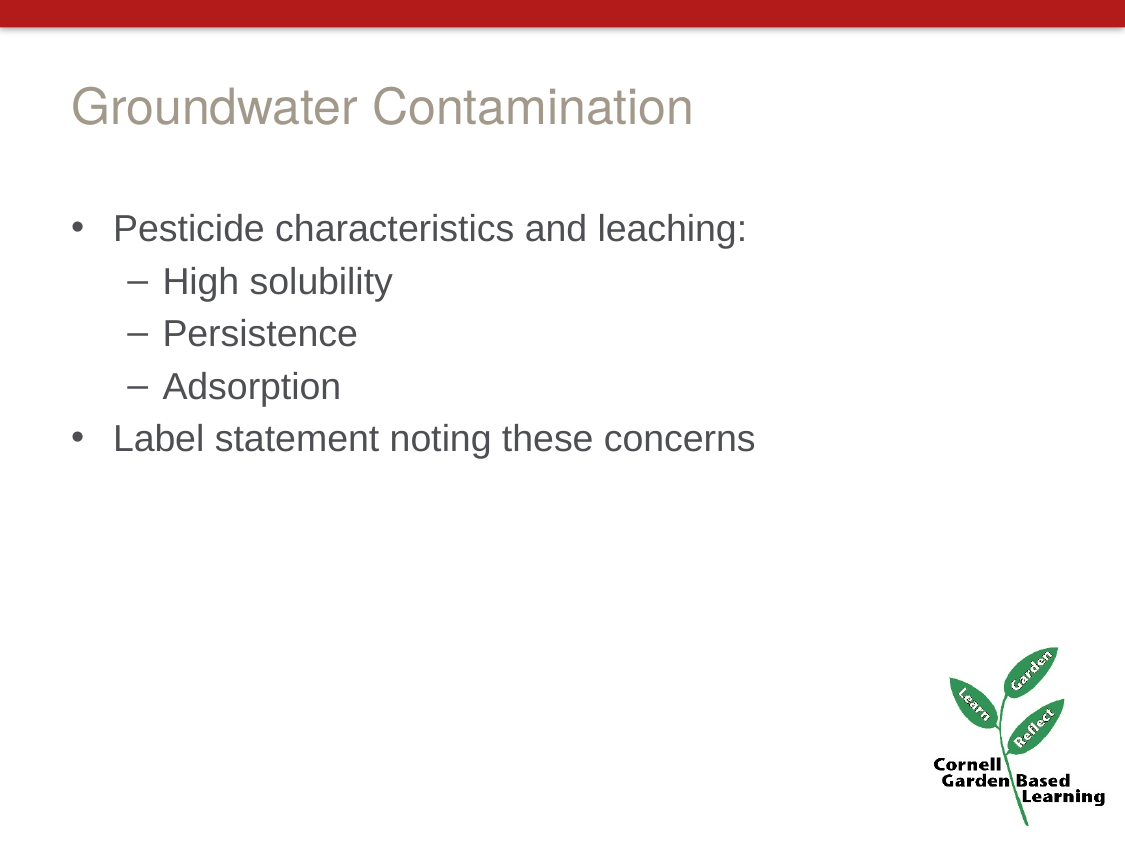

# Groundwater Contamination
Pesticide characteristics and leaching:
High solubility
Persistence
Adsorption
Label statement noting these concerns